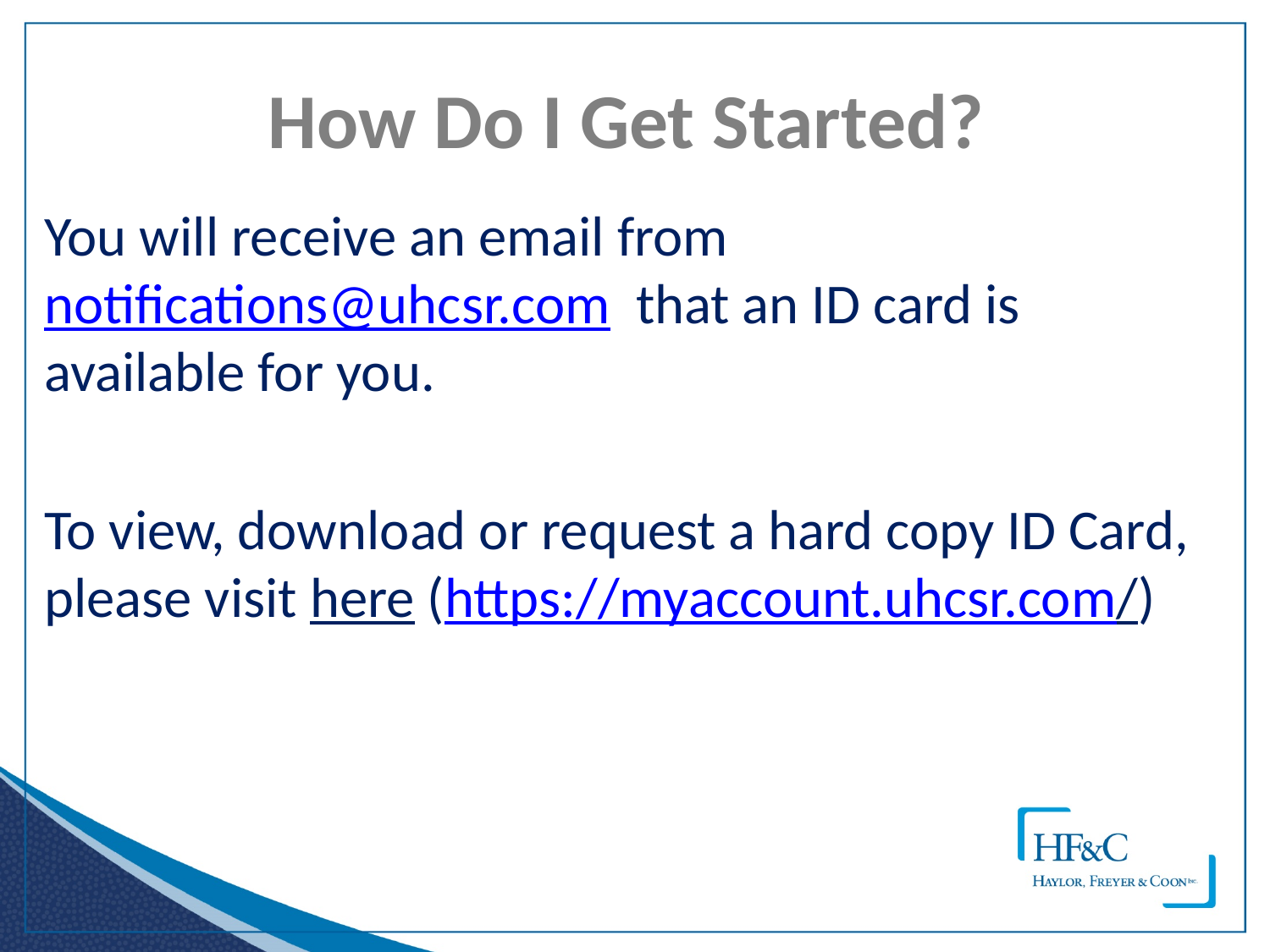

# How Do I Get Started?

You will receive an email from notifications@uhcsr.com  that an ID card is available for you.

To view, download or request a hard copy ID Card, please visit here (https://myaccount.uhcsr.com/)